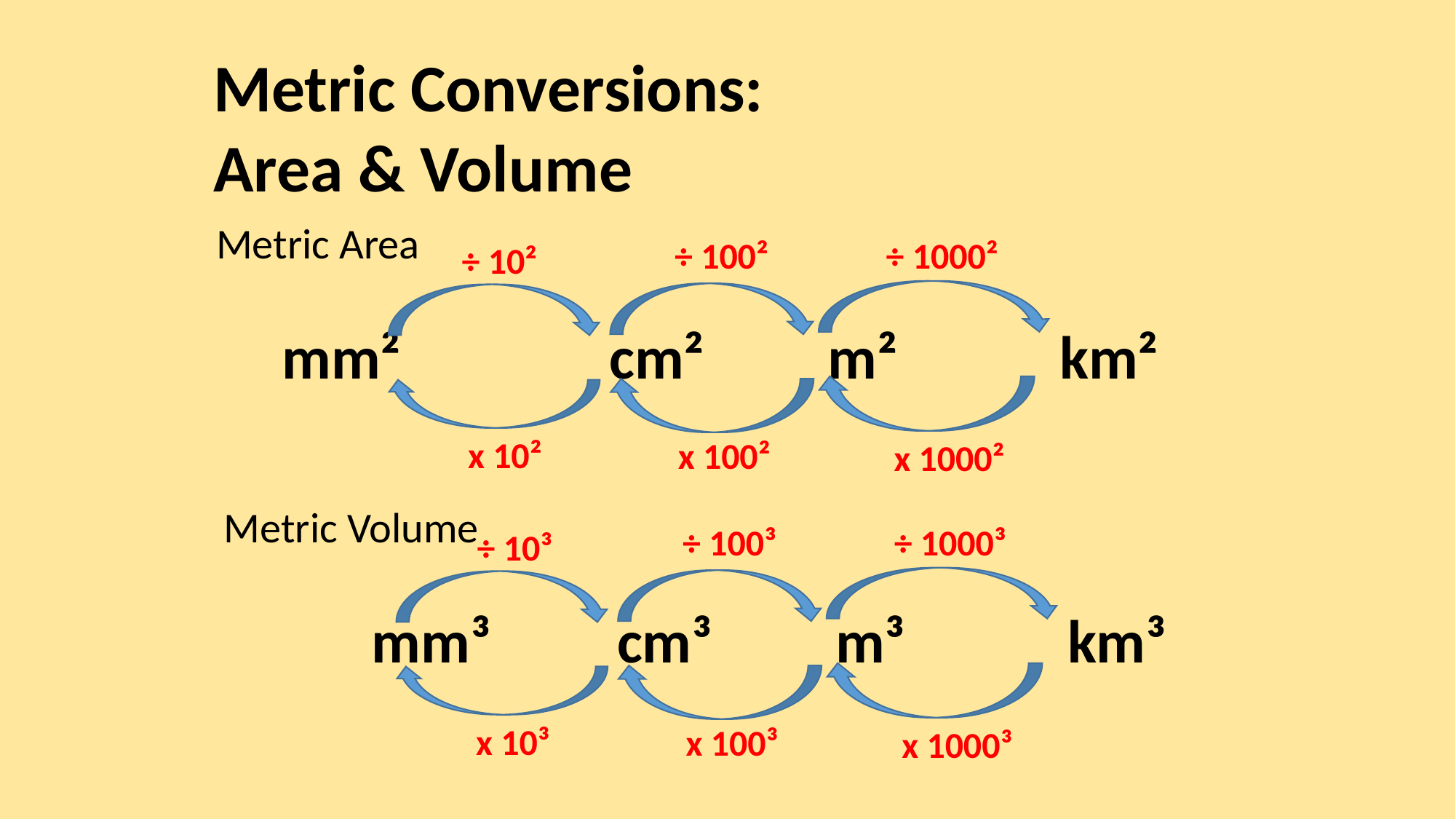

Metric Conversions:
Area & Volume
Metric Area

mm²		cm²		m²		 km²
÷ 100²
÷ 1000²
÷ 10²

x 10²
x 100²
x 1000²
Metric Volume

      mm³		cm³		m³		 km³
÷ 100³
÷ 1000³
÷ 10³

x 10³
x 100³
x 1000³